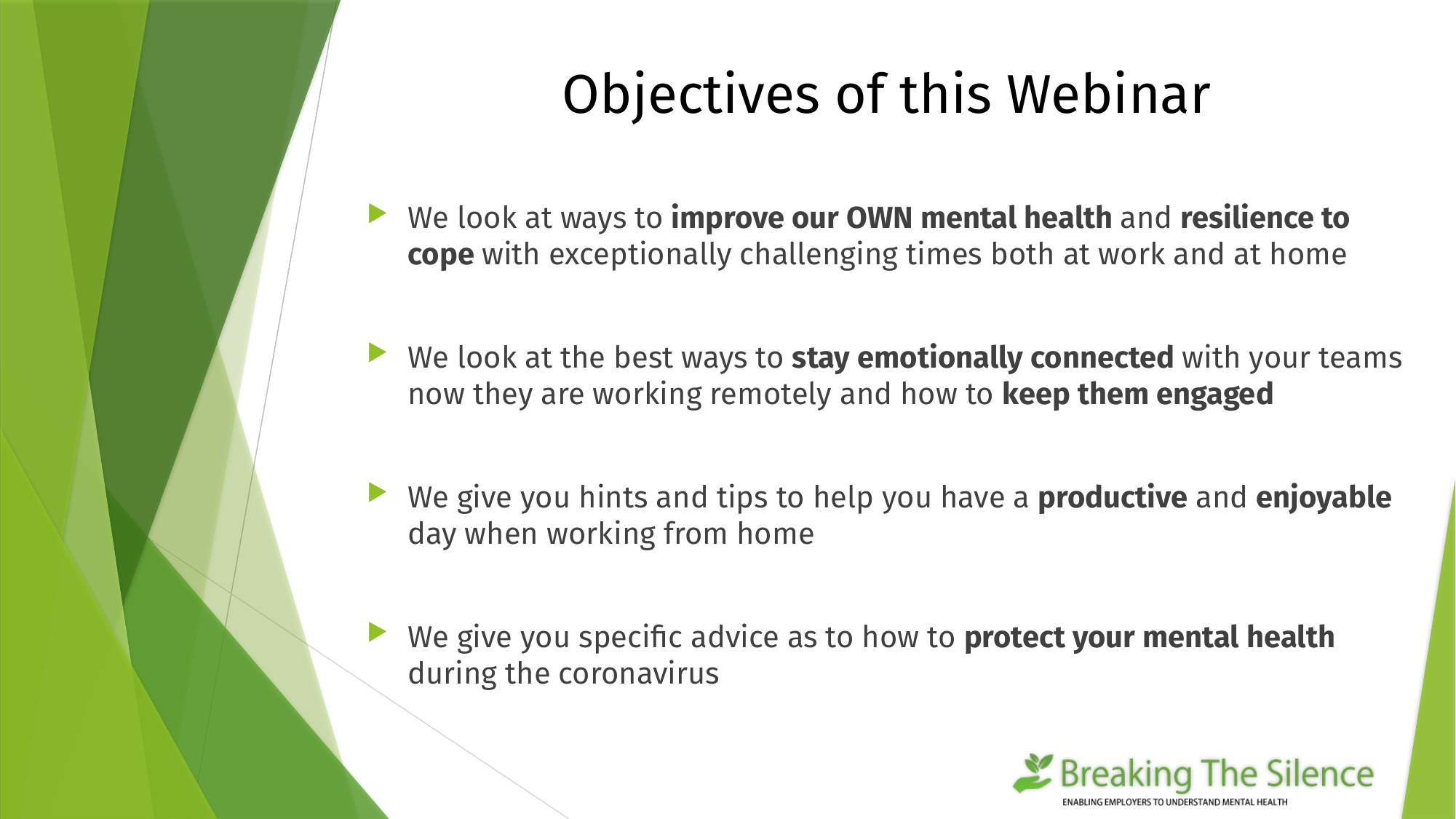

Objectives of this Webinar
We look at ways to improve our OWN mental health and resilience to cope with exceptionally challenging times both at work and at home

We look at the best ways to stay emotionally connected with your teams now they are working remotely and how to keep them engaged

We give you hints and tips to help you have a productive and enjoyable day when working from home

We give you specific advice as to how to protect your mental health during the coronavirus